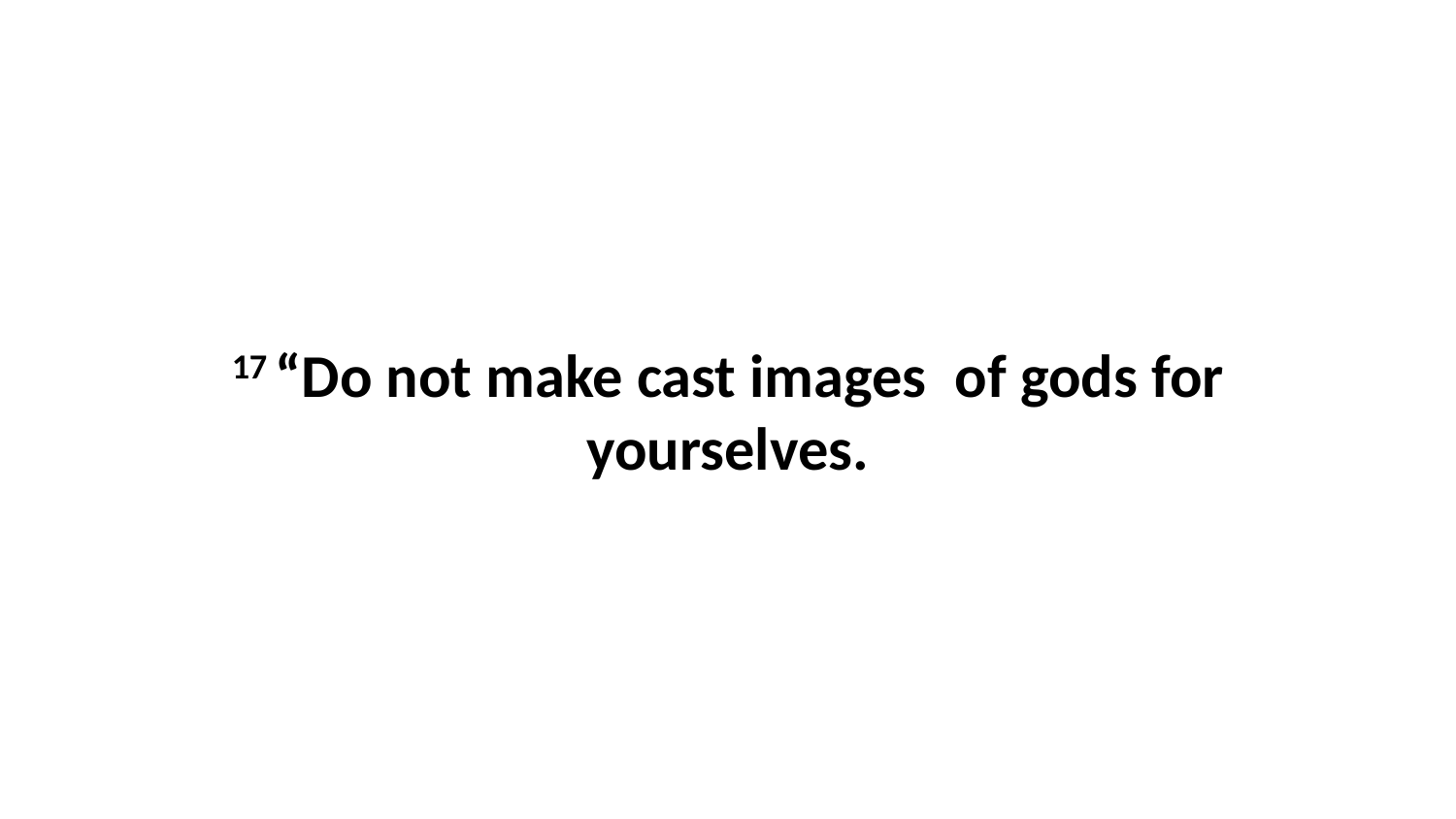

17 “Do not make cast images  of gods for yourselves.